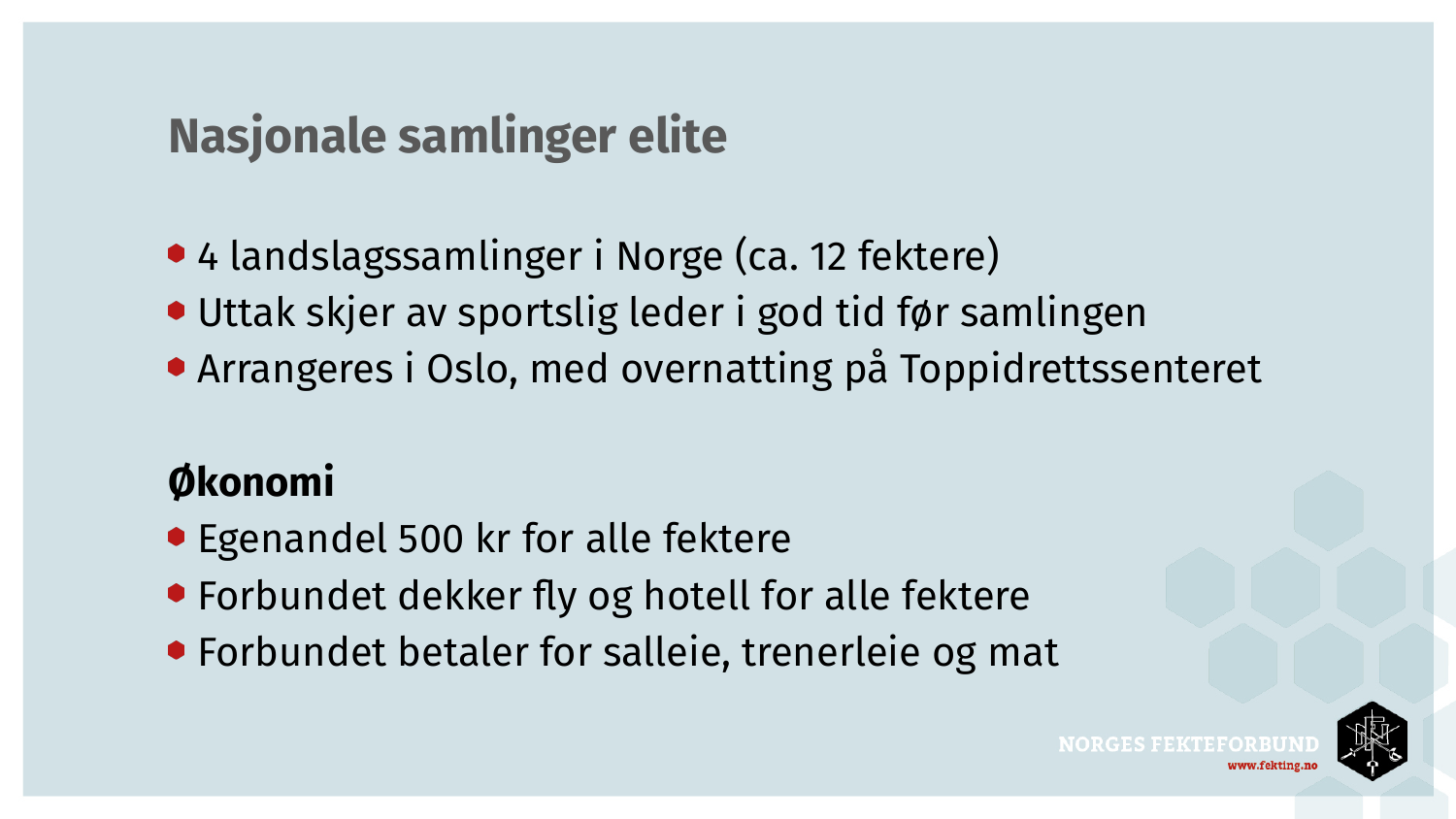

# Nasjonale samlinger elite
4 landslagssamlinger i Norge (ca. 12 fektere)
Uttak skjer av sportslig leder i god tid før samlingen
Arrangeres i Oslo, med overnatting på Toppidrettssenteret

Økonomi
Egenandel 500 kr for alle fektere
Forbundet dekker fly og hotell for alle fektere
Forbundet betaler for salleie, trenerleie og mat